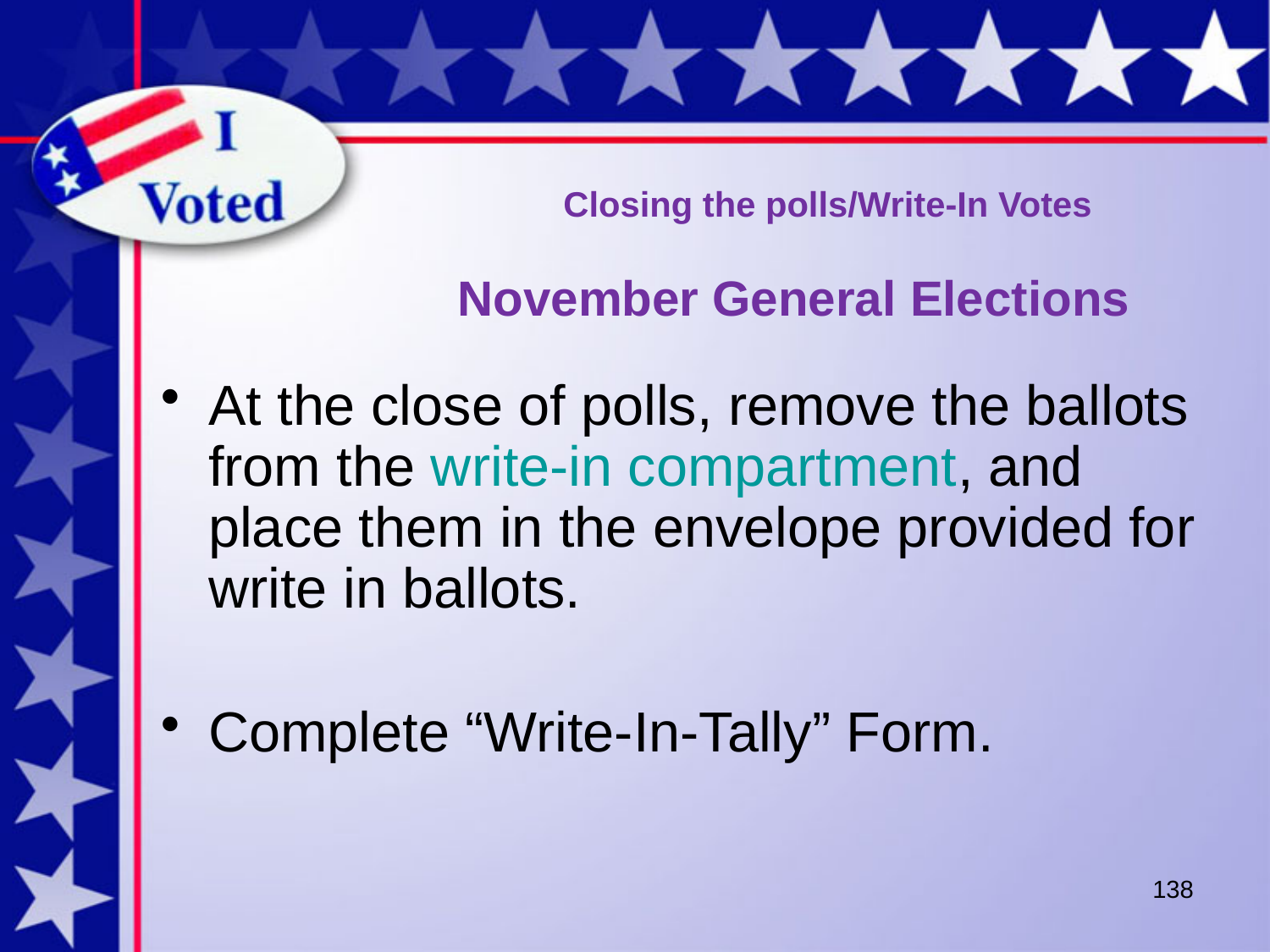

# Closing the polls/Write-In Votes November General Elections
At the close of polls, remove the ballots from the write-in compartment, and place them in the envelope provided for write in ballots.

Complete “Write-In-Tally” Form.

138